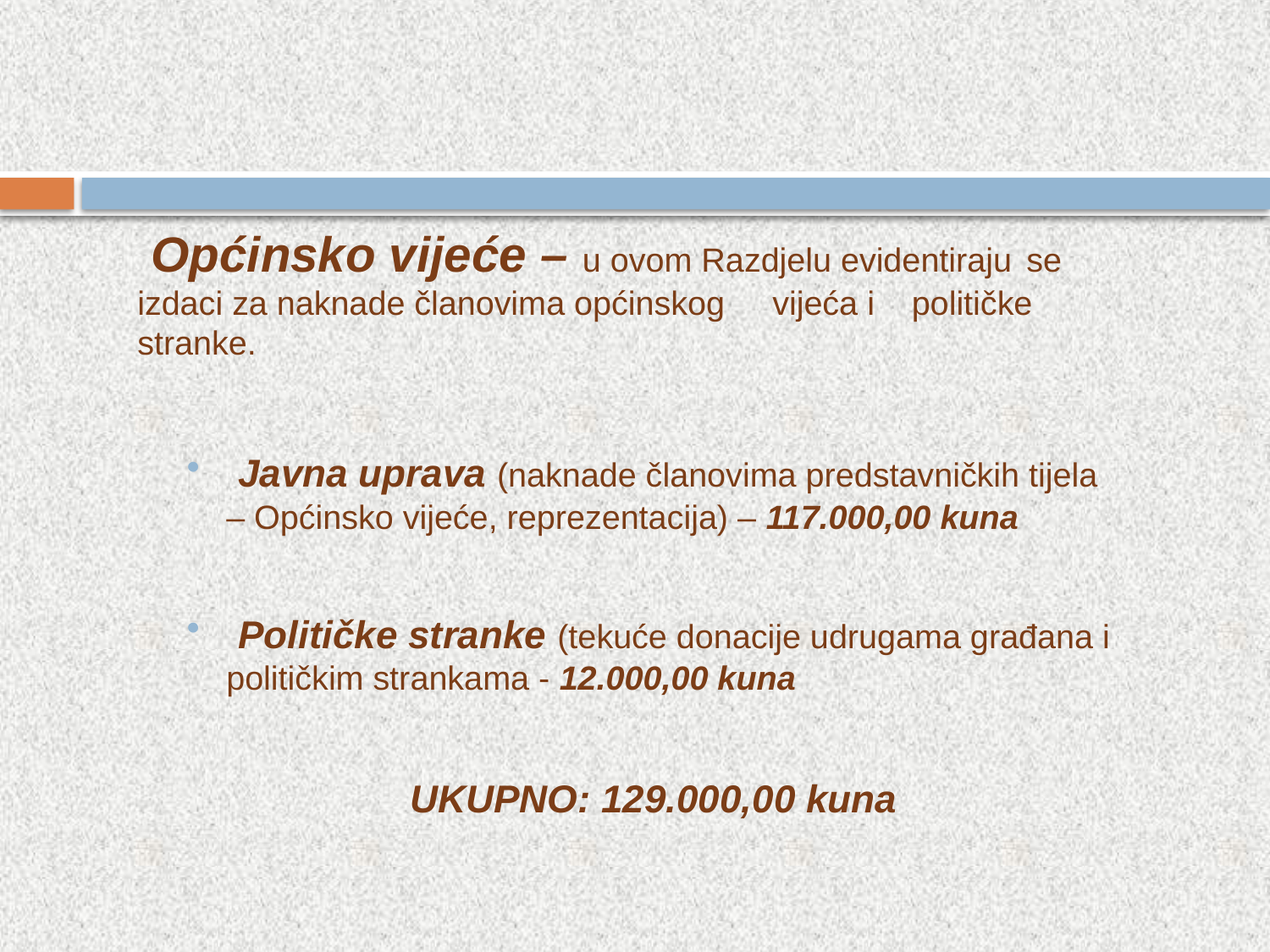

Općinsko vijeće – u ovom Razdjelu evidentiraju 	se izdaci za naknade članovima općinskog 	vijeća i    političke stranke.

 Javna uprava (naknade članovima predstavničkih tijela – Općinsko vijeće, reprezentacija) – 117.000,00 kuna

 Političke stranke (tekuće donacije udrugama građana i političkim strankama - 12.000,00 kuna

UKUPNO: 129.000,00 kuna